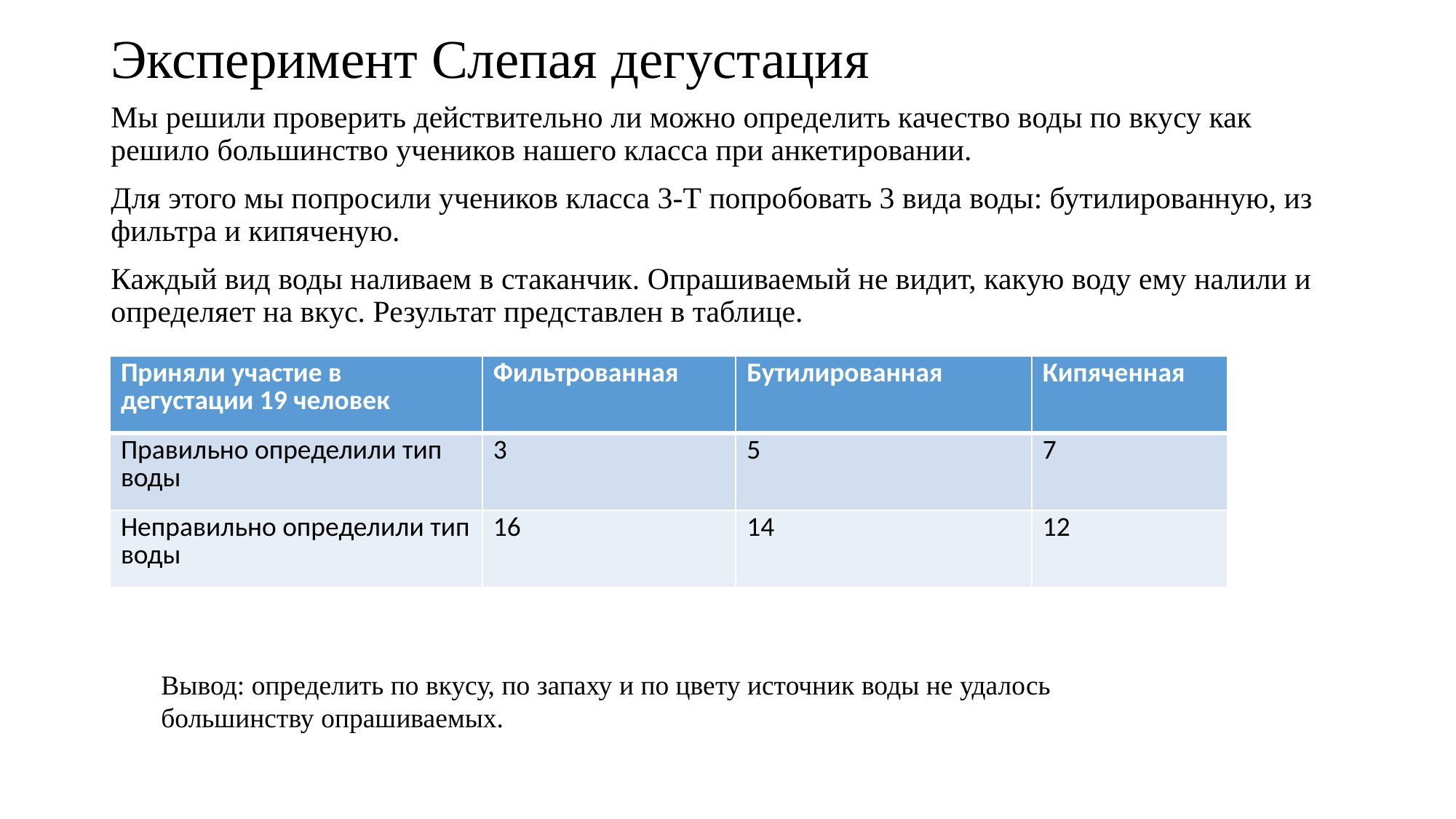

# Эксперимент Слепая дегустация
Мы решили проверить действительно ли можно определить качество воды по вкусу как решило большинство учеников нашего класса при анкетировании.
Для этого мы попросили учеников класса 3-Т попробовать 3 вида воды: бутилированную, из фильтра и кипяченую.
Каждый вид воды наливаем в стаканчик. Опрашиваемый не видит, какую воду ему налили и определяет на вкус. Результат представлен в таблице.
| Приняли участие в дегустации 19 человек | Фильтрованная | Бутилированная | Кипяченная |
| --- | --- | --- | --- |
| Правильно определили тип воды | 3 | 5 | 7 |
| Неправильно определили тип воды | 16 | 14 | 12 |
Вывод: определить по вкусу, по запаху и по цвету источник воды не удалось большинству опрашиваемых.